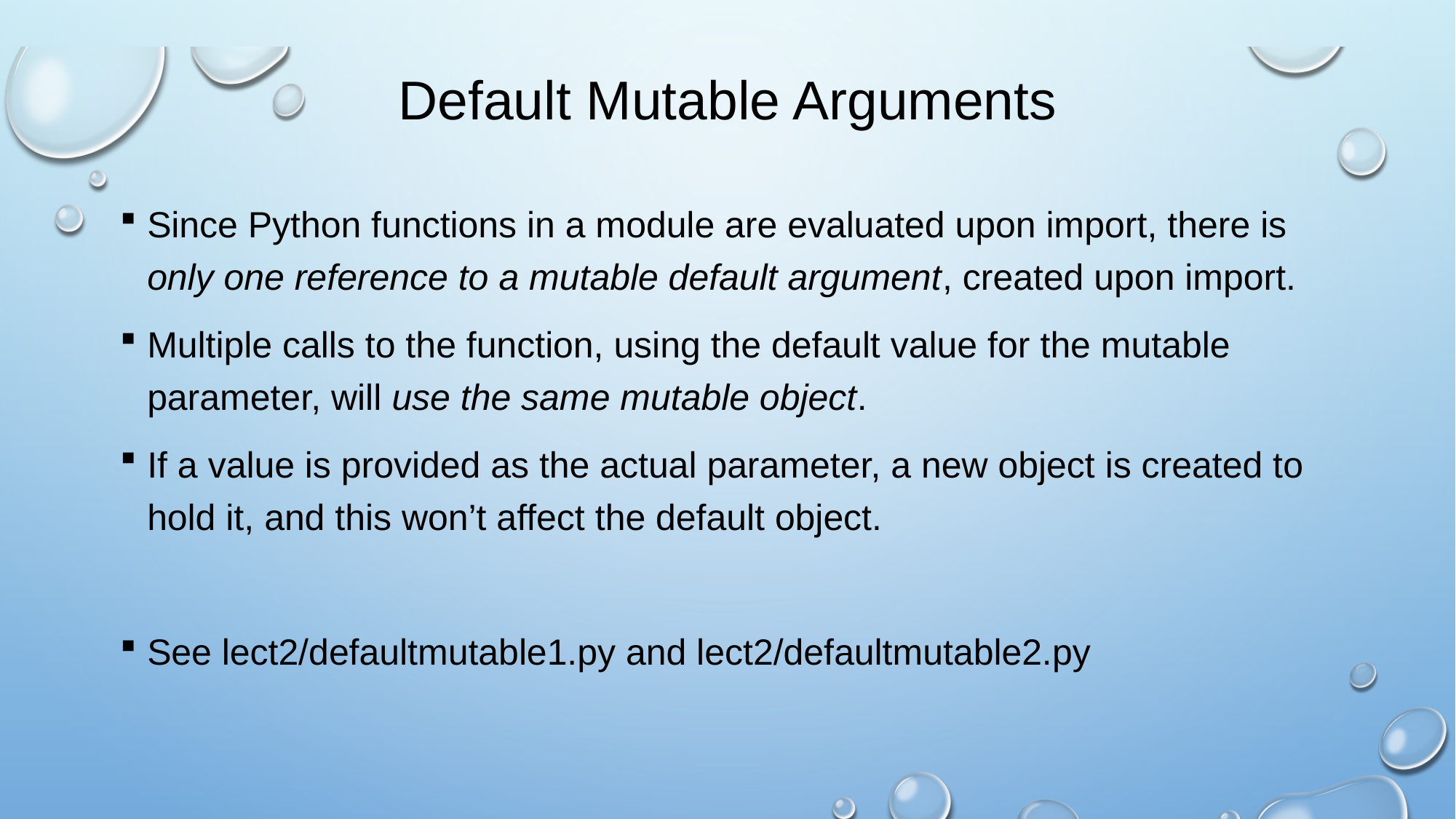

# Default Mutable Arguments
Since Python functions in a module are evaluated upon import, there is only one reference to a mutable default argument, created upon import.
Multiple calls to the function, using the default value for the mutable parameter, will use the same mutable object.
If a value is provided as the actual parameter, a new object is created to hold it, and this won’t affect the default object.

See lect2/defaultmutable1.py and lect2/defaultmutable2.py